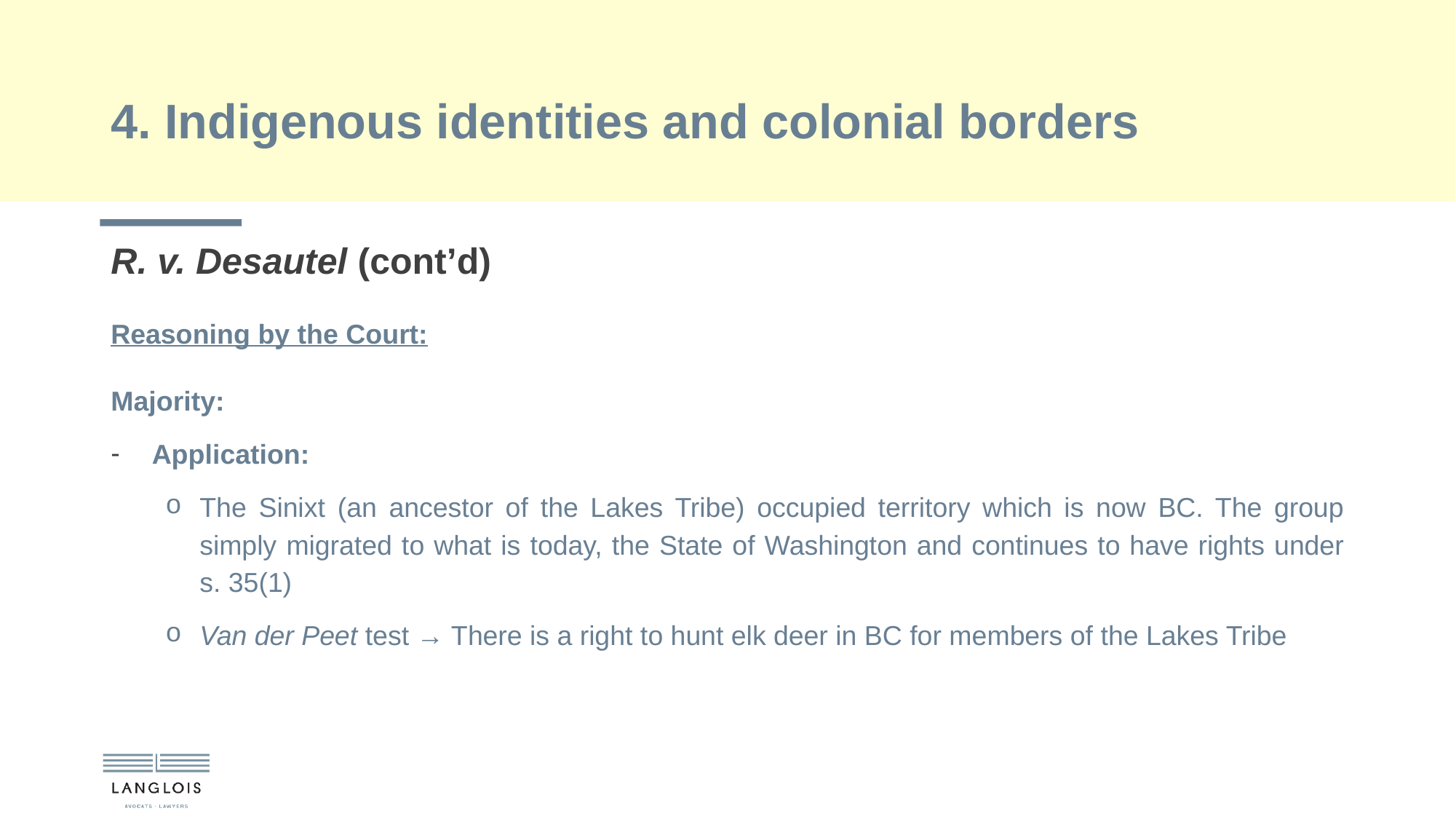

# 4. Indigenous identities and colonial borders
R. v. Desautel (cont’d)

Reasoning by the Court:

Majority:
Application:
The Sinixt (an ancestor of the Lakes Tribe) occupied territory which is now BC. The group simply migrated to what is today, the State of Washington and continues to have rights under s. 35(1)
Van der Peet test → There is a right to hunt elk deer in BC for members of the Lakes Tribe